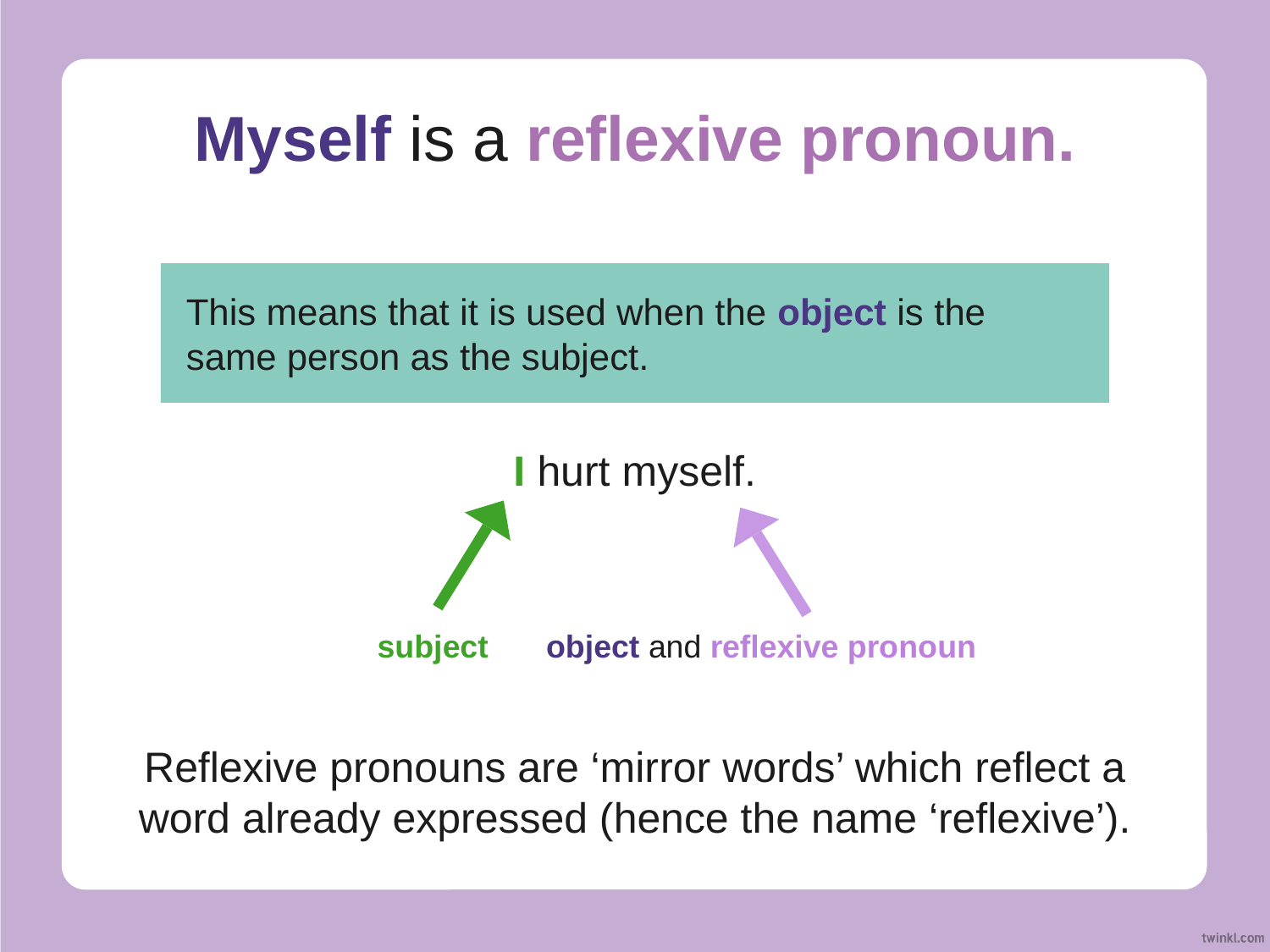

Myself is a reflexive pronoun.
This means that it is used when the object is the same person as the subject.
I hurt myself.

subject
object and reflexive pronoun
Reflexive pronouns are ‘mirror words’ which reflect a word already expressed (hence the name ‘reflexive’).